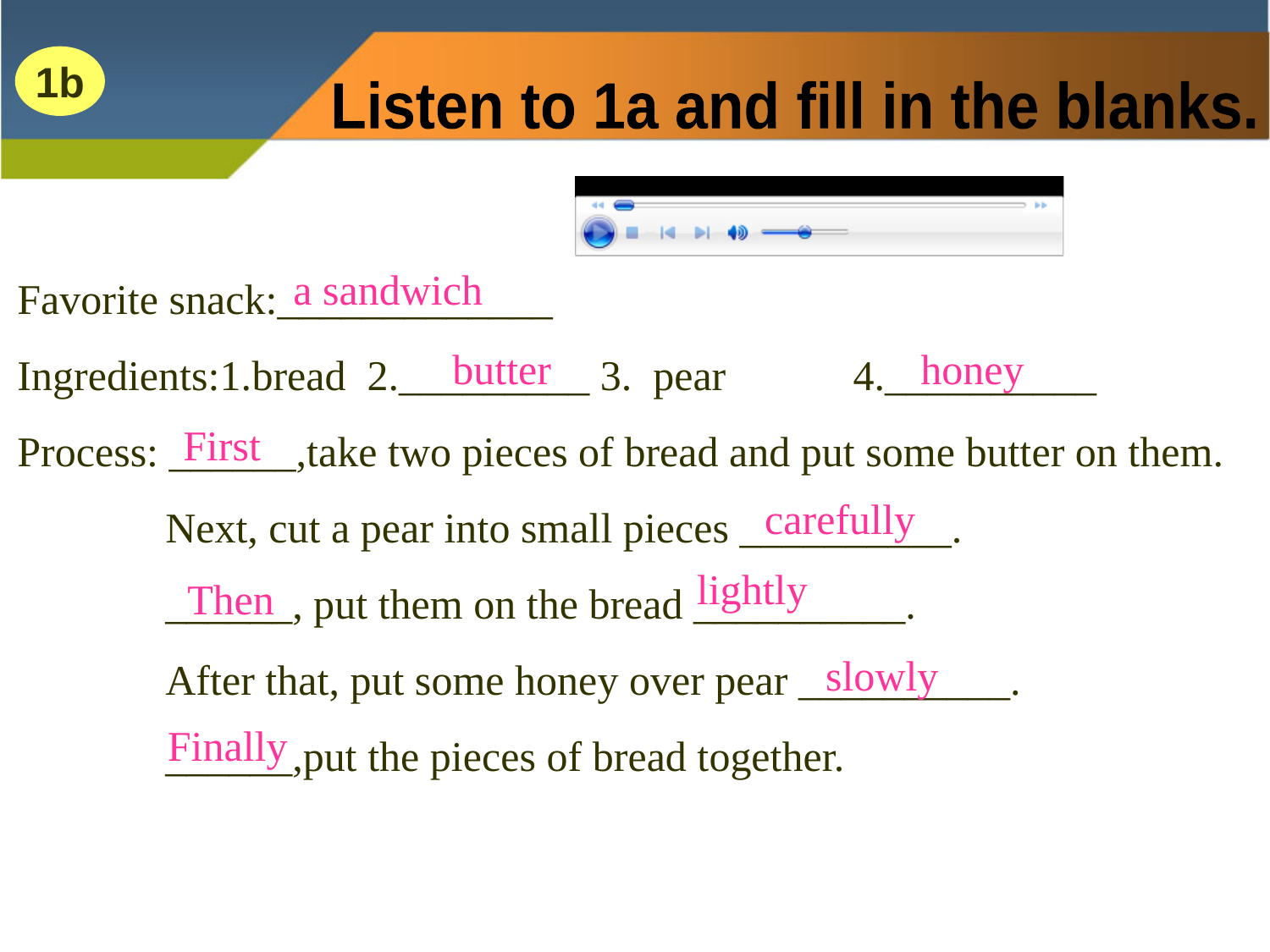

1b
Listen to 1a and fill in the blanks.
Favorite snack:_____________
Ingredients:1.bread  2._________ 3.  pear            4.__________
Process: ______,take two pieces of bread and put some butter on them.
              Next, cut a pear into small pieces __________.
              ______, put them on the bread __________.
              After that, put some honey over pear __________.
              ______,put the pieces of bread together.
a sandwich
butter
honey
First
carefully
lightly
Then
slowly
Finally